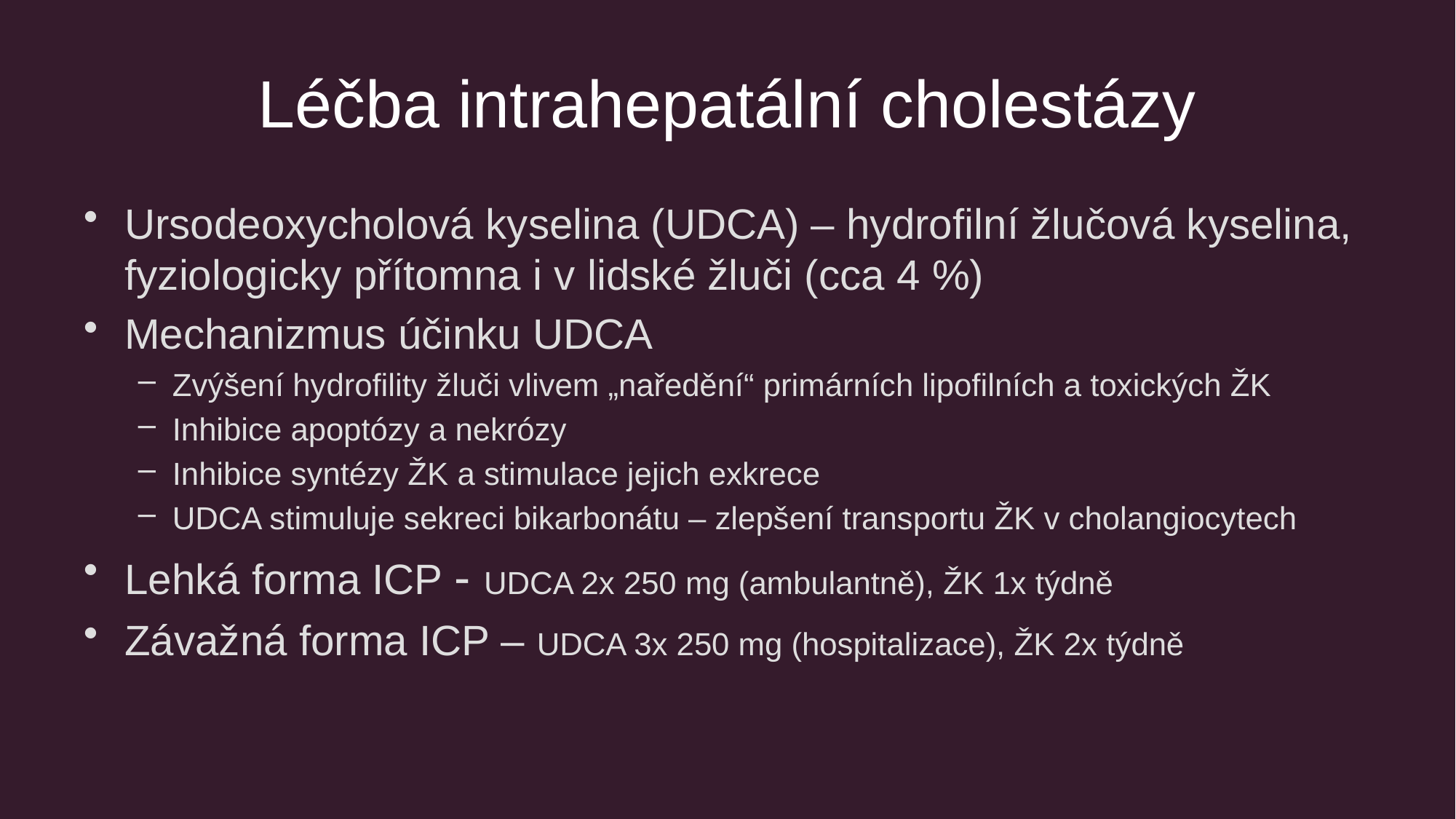

# Léčba intrahepatální cholestázy
Ursodeoxycholová kyselina (UDCA) – hydrofilní žlučová kyselina, fyziologicky přítomna i v lidské žluči (cca 4 %)
Mechanizmus účinku UDCA
Zvýšení hydrofility žluči vlivem „naředění“ primárních lipofilních a toxických ŽK
Inhibice apoptózy a nekrózy
Inhibice syntézy ŽK a stimulace jejich exkrece
UDCA stimuluje sekreci bikarbonátu – zlepšení transportu ŽK v cholangiocytech
Lehká forma ICP - UDCA 2x 250 mg (ambulantně), ŽK 1x týdně
Závažná forma ICP – UDCA 3x 250 mg (hospitalizace), ŽK 2x týdně